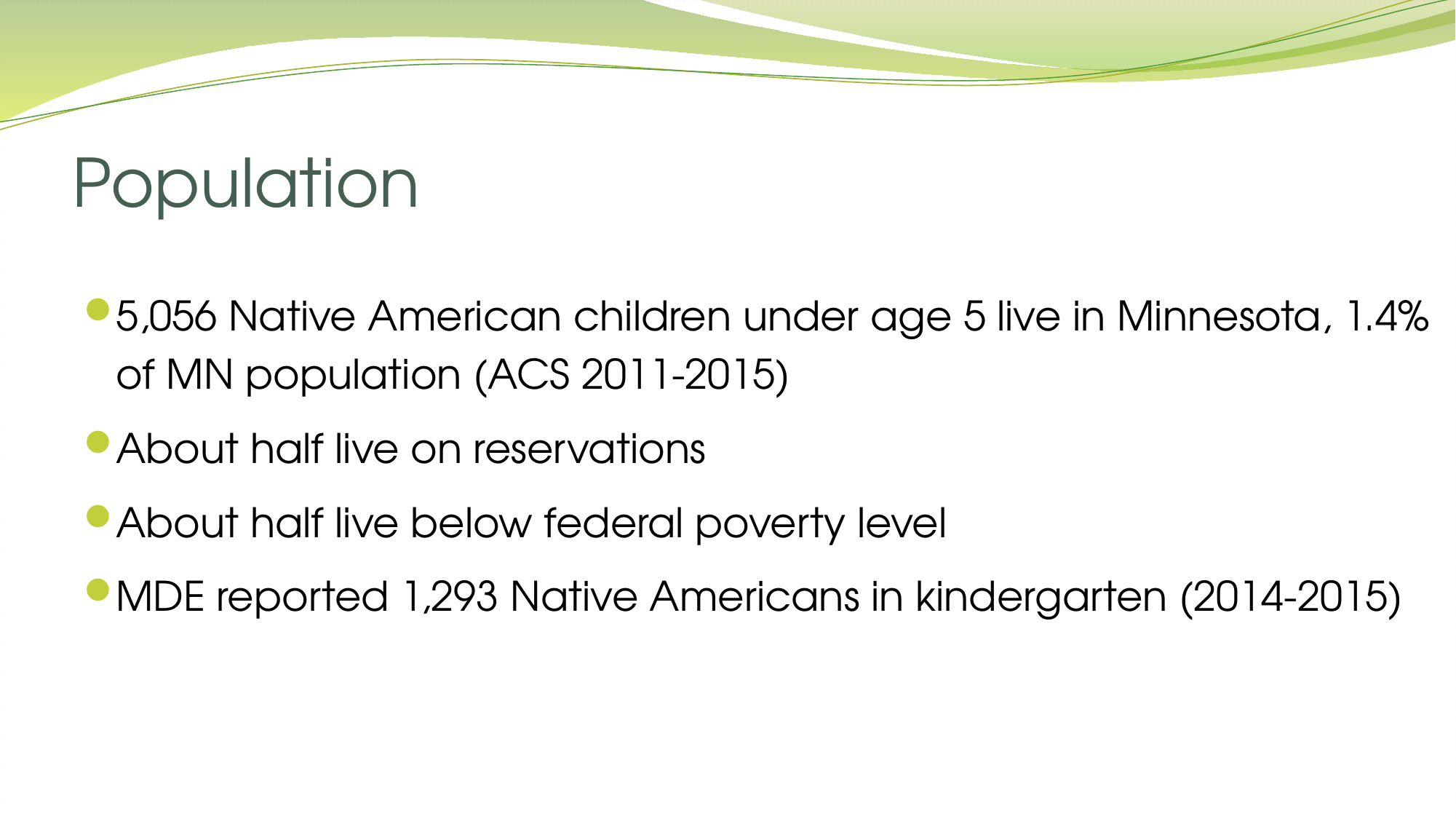

# Population
5,056 Native American children under age 5 live in Minnesota, 1.4% of MN population (ACS 2011-2015)
About half live on reservations
About half live below federal poverty level
MDE reported 1,293 Native Americans in kindergarten (2014-2015)